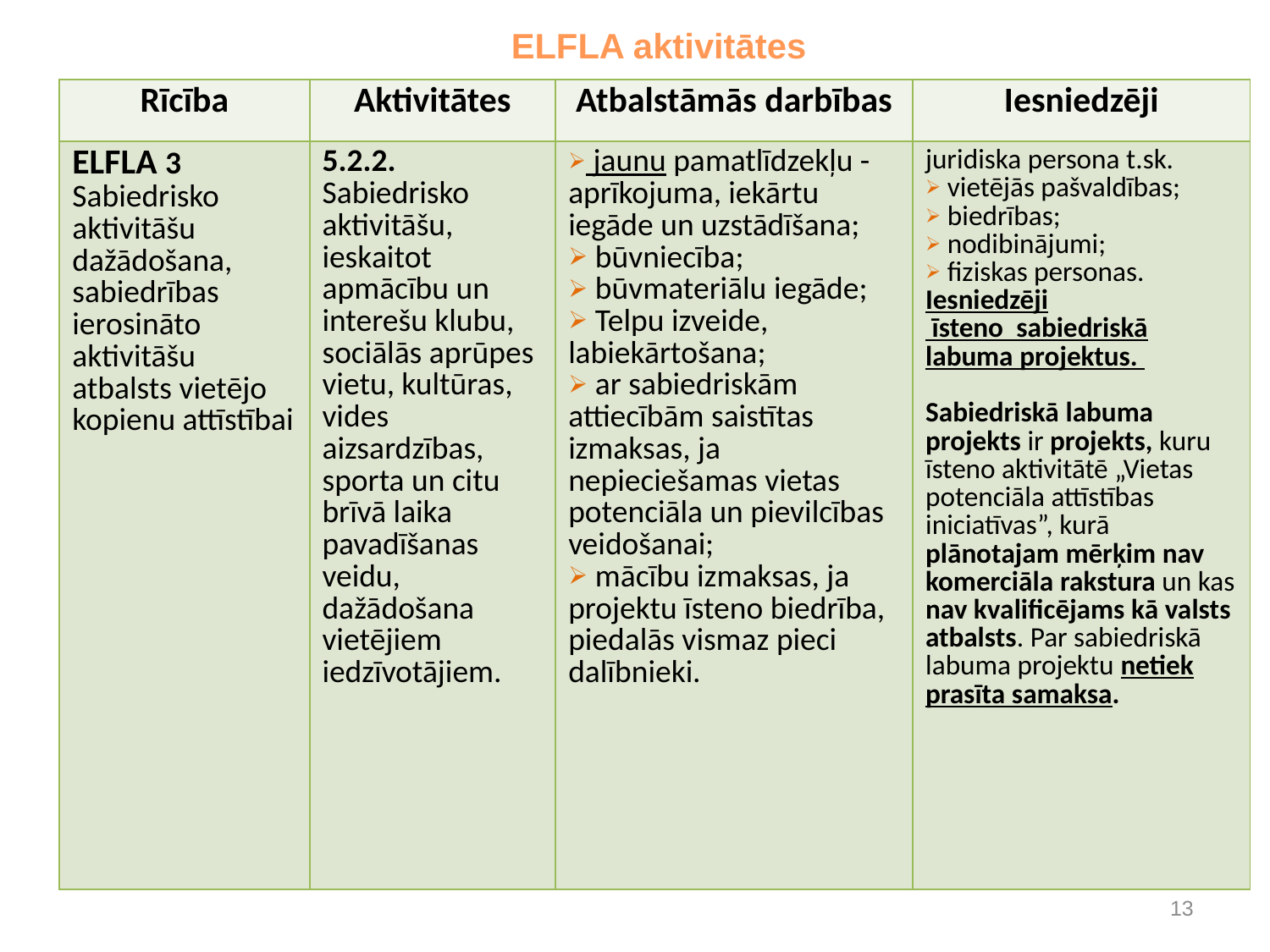

# ELFLA aktivitātes
| Rīcība | Aktivitātes | Atbalstāmās darbības | Iesniedzēji |
| --- | --- | --- | --- |
| ELFLA 3 Sabiedrisko aktivitāšu dažādošana, sabiedrības ierosināto aktivitāšu atbalsts vietējo kopienu attīstībai | 5.2.2. Sabiedrisko aktivitāšu, ieskaitot apmācību un interešu klubu, sociālās aprūpes vietu, kultūras, vides aizsardzības, sporta un citu brīvā laika pavadīšanas veidu, dažādošana vietējiem iedzīvotājiem. | jaunu pamatlīdzekļu - aprīkojuma, iekārtu iegāde un uzstādīšana; būvniecība; būvmateriālu iegāde; Telpu izveide, labiekārtošana; ar sabiedriskām attiecībām saistītas izmaksas, ja nepieciešamas vietas potenciāla un pievilcības veidošanai; mācību izmaksas, ja projektu īsteno biedrība, piedalās vismaz pieci dalībnieki. | juridiska persona t.sk. vietējās pašvaldības; biedrības; nodibinājumi; fiziskas personas. Iesniedzēji īsteno sabiedriskā labuma projektus. Sabiedriskā labuma projekts ir projekts, kuru īsteno aktivitātē „Vietas potenciāla attīstības iniciatīvas”, kurā plānotajam mērķim nav komerciāla rakstura un kas nav kvalificējams kā valsts atbalsts. Par sabiedriskā labuma projektu netiek prasīta samaksa. |
13